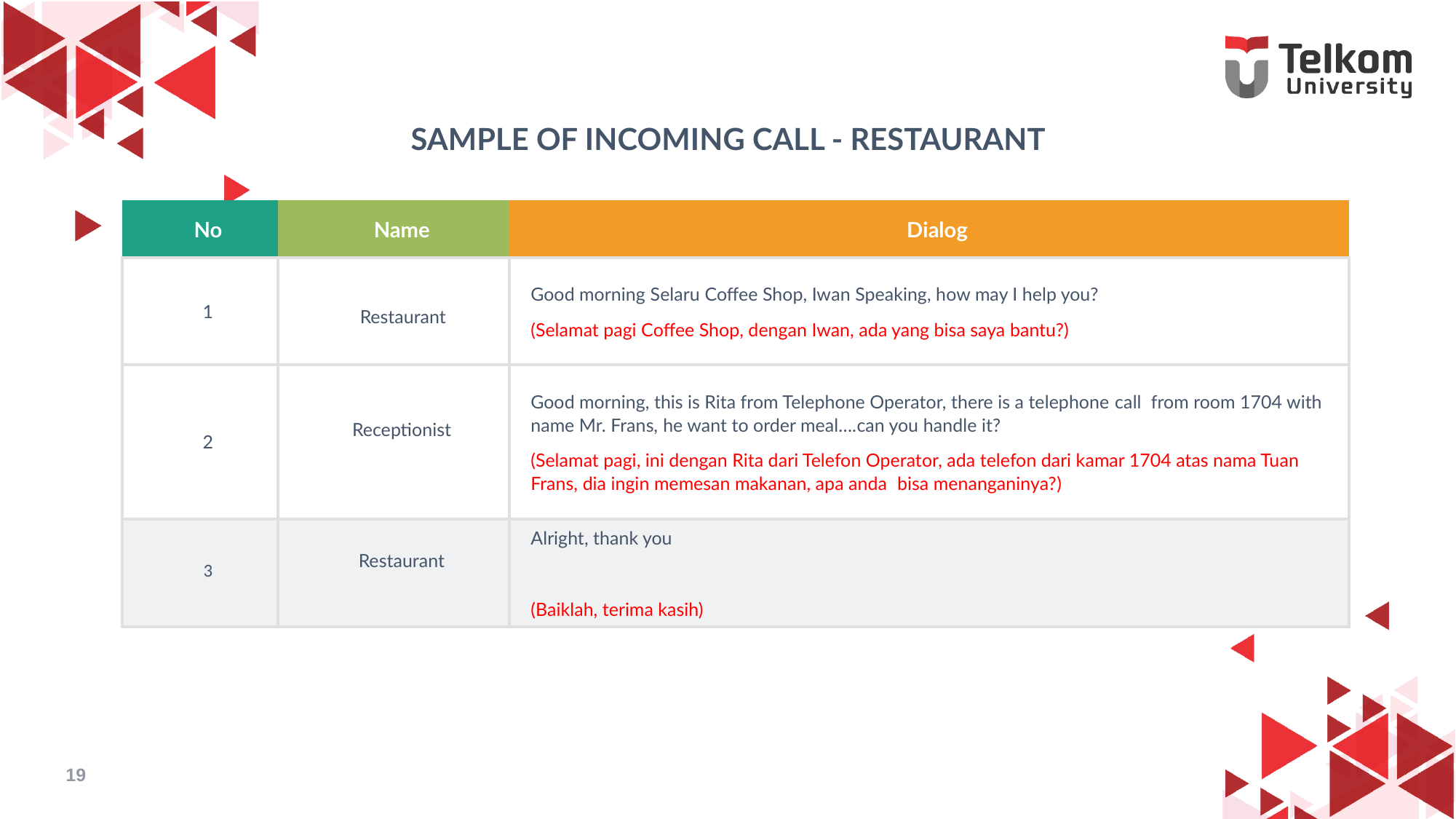

SAMPLE OF INCOMING CALL - RESTAURANT
| No | Name | Dialog |
| --- | --- | --- |
| 1 | Restaurant | Good morning Selaru Coffee Shop, Iwan Speaking, how may I help you? (Selamat pagi Coffee Shop, dengan Iwan, ada yang bisa saya bantu?) |
| 2 | Receptionist | Good morning, this is Rita from Telephone Operator, there is a telephone call from room 1704 with name Mr. Frans, he want to order meal….can you handle it? (Selamat pagi, ini dengan Rita dari Telefon Operator, ada telefon dari kamar 1704 atas nama Tuan Frans, dia ingin memesan makanan, apa anda bisa menanganinya?) |
| 3 | Restaurant | Alright, thank you (Baiklah, terima kasih) |
19